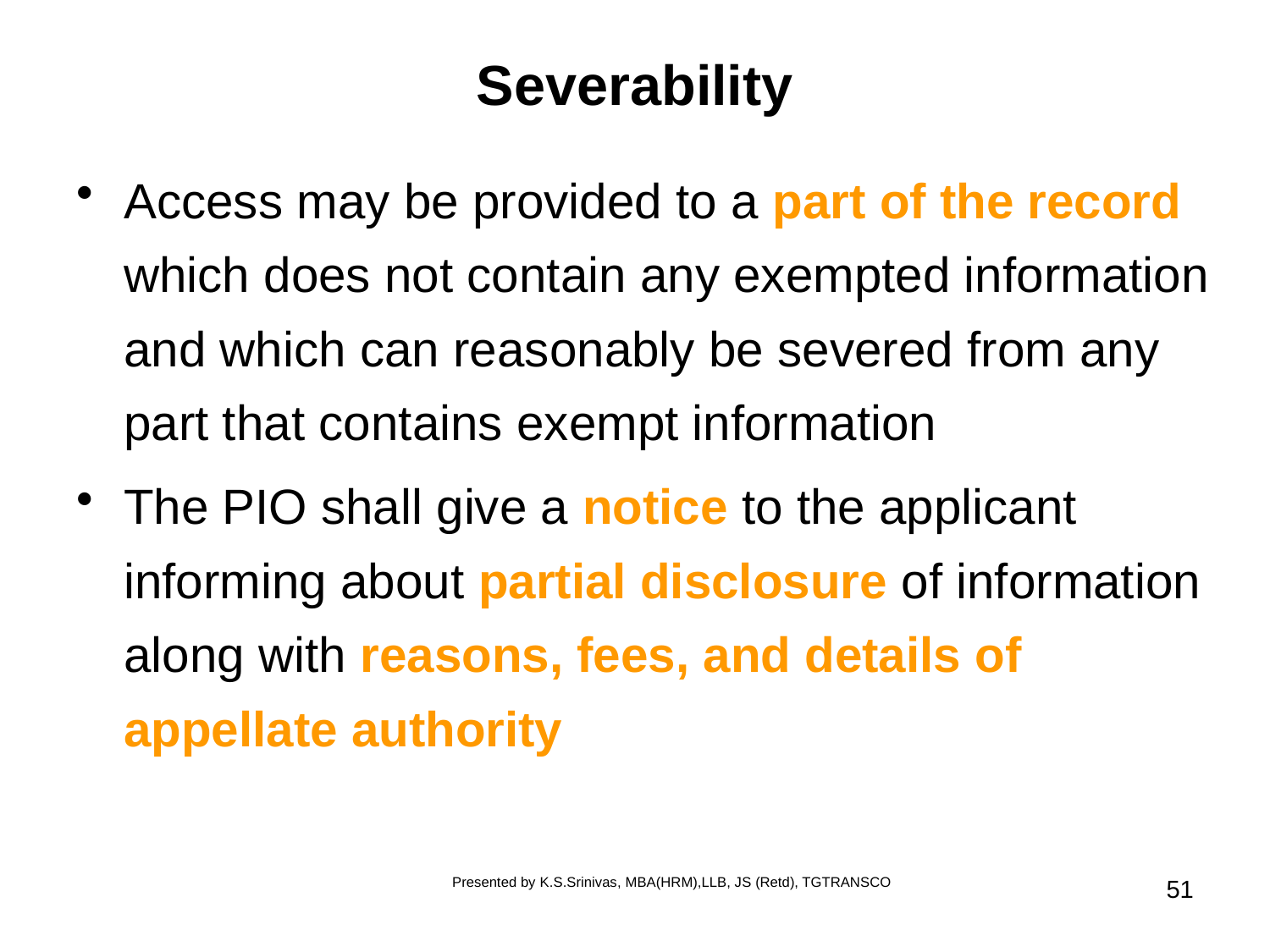

# Severability
Access may be provided to a part of the record which does not contain any exempted information and which can reasonably be severed from any part that contains exempt information
The PIO shall give a notice to the applicant informing about partial disclosure of information along with reasons, fees, and details of appellate authority

Presented by K.S.Srinivas, MBA(HRM),LLB, JS (Retd), TGTRANSCO
51